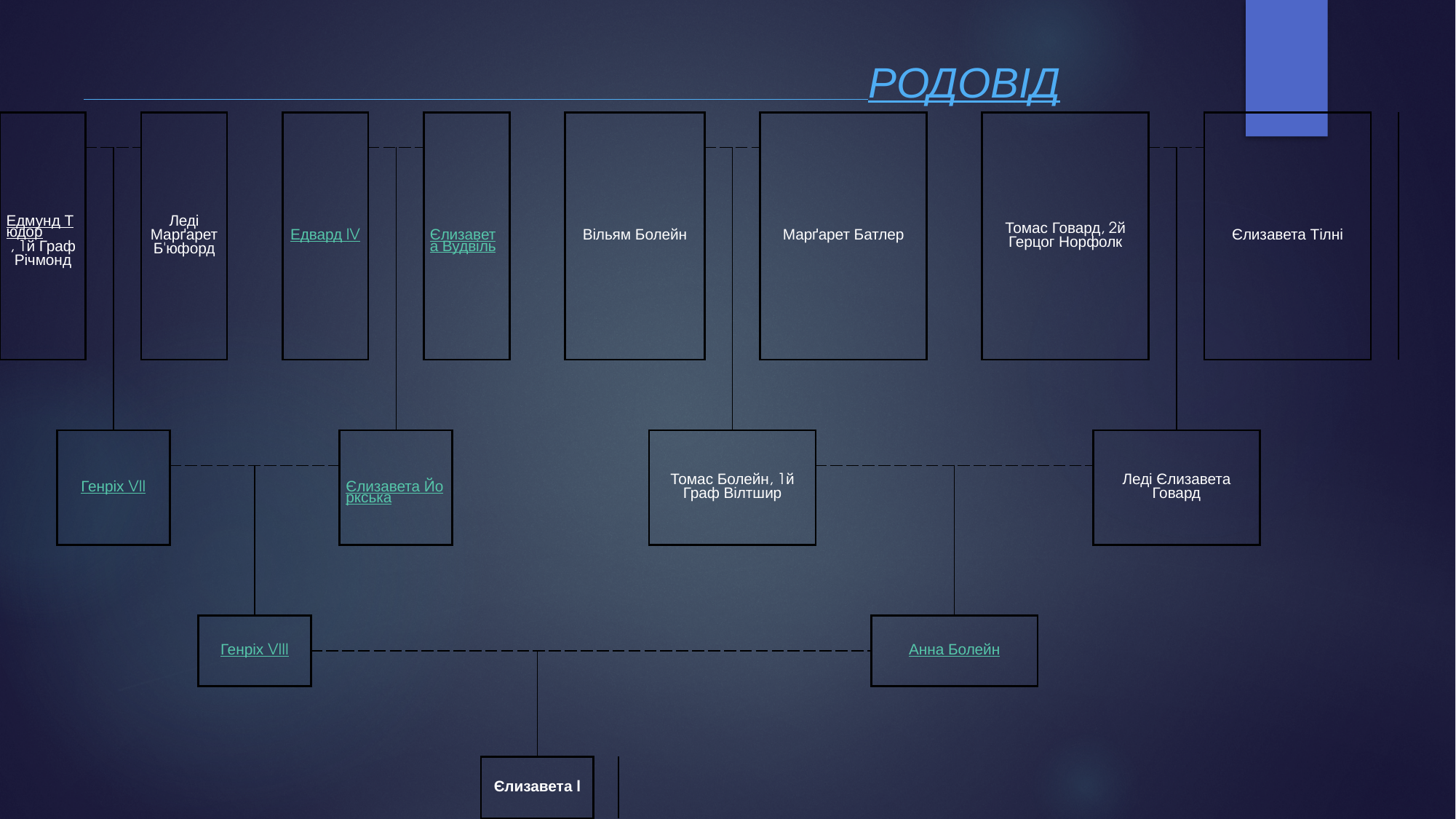

# РОДОВІД
| Едмунд Тюдор, 1й Граф Річмонд |  |  |  |  | Леді Марґарет Б'юфорд |  |  |  |  | Едвард IV |  |  |  |  | Єлизавета Вудвіль |  |  |  |  | Вільям Болейн |  |  |  |  |  |  | Марґарет Батлер |  |  |  |  |  |  |  | Томас Говард, 2й Герцог Норфолк |  |  |  |  |  |  |  | Єлизавета Тілні |  |  |  |  |  |  |  |  |
| --- | --- | --- | --- | --- | --- | --- | --- | --- | --- | --- | --- | --- | --- | --- | --- | --- | --- | --- | --- | --- | --- | --- | --- | --- | --- | --- | --- | --- | --- | --- | --- | --- | --- | --- | --- | --- | --- | --- | --- | --- | --- | --- | --- | --- | --- | --- | --- | --- | --- | --- | --- |
|  |  |  |  |  |  |  |  |  |  |  |  |  |  |  |  |  |  |  |  |  |  |  |  |  |  |  |  |  |  |  |  |  |  |  |  |  |  |  |  |  |  |  |  |  |  |  |  |  |  |  |  |
|  |  |  |  |  |  |  |  |  |  |  |  |  |  |  |  |  |  |  |  |  |  |  |  |  |  |  |  |  |  |  |  |  |  |  |  |  |  |  |  |  |  |  |  |  |  |  |  |  |  |  |  |
|  |  |  |  |  |  |  |  |  |  |  |  |  |  |  |  |  |  |  |  |  |  |  |  |  |  |  |  |  |  |  |  |  |  |  |  |  |  |  |  |  |  |  |  |  |  |  |  |  |  |  |  |
|  |  | Генріх VII |  |  |  |  |  |  |  |  |  | Єлизавета Йоркська |  |  |  |  |  |  |  |  |  |  | Томас Болейн, 1й Граф Вілтшир |  |  |  |  |  |  |  |  |  |  |  |  |  |  |  | Леді Єлизавета Говард |  |  |  |  |  |  |  |  |  |  |  |  |
|  |  |  |  |  |  |  |  |  |  |  |  |  |  |  |  |  |  |  |  |  |  |  |  |  |  |  |  |  |  |  |  |  |  |  |  |  |  |  |  |  |  |  |  |  |  |  |  |  |  |  |  |
|  |  |  |  |  |  |  |  |  |  |  |  |  |  |  |  |  |  |  |  |  |  |  |  |  |  |  |  |  |  |  |  |  |  |  |  |  |  |  |  |  |  |  |  |  |  |  |  |  |  |  |  |
|  |  |  |  |  |  |  |  |  |  |  |  |  |  |  |  |  |  |  |  |  |  |  |  |  |  |  |  |  |  |  |  |  |  |  |  |  |  |  |  |  |  |  |  |  |  |  |  |  |  |  |  |
|  |  |  |  |  |  |  | Генріх VIII |  |  |  |  |  |  |  |  |  |  |  |  |  |  |  |  |  |  |  |  |  |  |  | Анна Болейн |  |  |  |  |  |  |  |  |  |  |  |  |  |  |  |  |  |  |  |  |
|  |  |  |  |  |  |  |  |  |  |  |  |  |  |  |  |  |  |  |  |  |  |  |  |  |  |  |  |  |  |  |  |  |  |  |  |  |  |  |  |  |  |  |  |  |  |  |  |  |  |  |  |
|  |  |  |  |  |  |  |  |  |  |  |  |  |  |  |  |  |  |  |  |  |  |  |  |  |  |  |  |  |  |  |  |  |  |  |  |  |  |  |  |  |  |  |  |  |  |  |  |  |  |  |  |
|  |  |  |  |  |  |  |  |  |  |  |  |  |  |  |  |  |  |  |  |  |  |  |  |  |  |  |  |  |  |  |  |  |  |  |  |  |  |  |  |  |  |  |  |  |  |  |  |  |  |  |  |
|  |  |  |  |  |  |  |  |  |  |  |  |  |  |  |  |  | Єлизавета I |  |  |  |  |  |  |  |  |  |  |  |  |  |  |  |  |  |  |  |  |  |  |  |  |  |  |  |  |  |  |  |  |  |  |